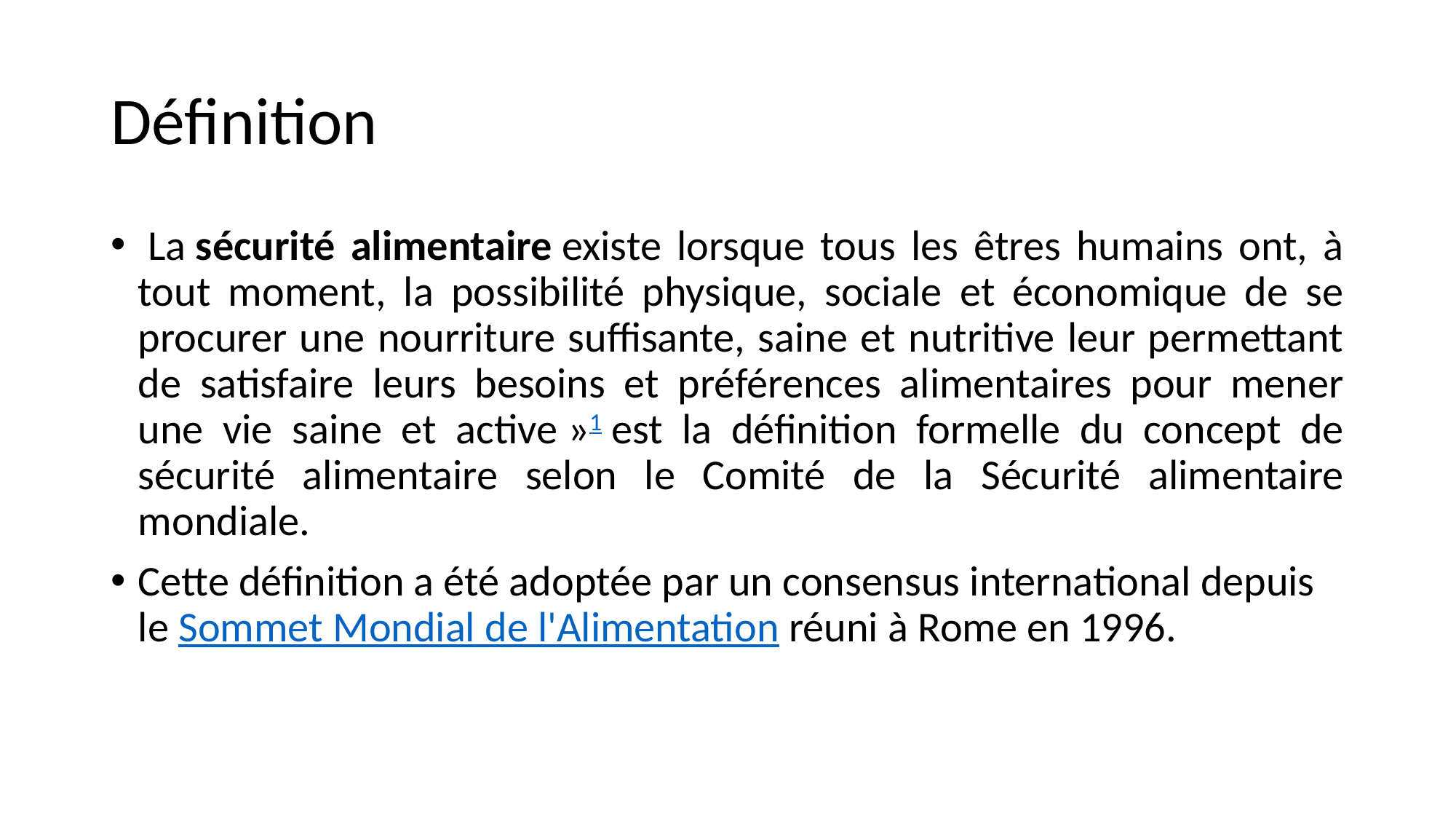

# Définition
 La sécurité alimentaire existe lorsque tous les êtres humains ont, à tout moment, la possibilité physique, sociale et économique de se procurer une nourriture suffisante, saine et nutritive leur permettant de satisfaire leurs besoins et préférences alimentaires pour mener une vie saine et active »1 est la définition formelle du concept de sécurité alimentaire selon le Comité de la Sécurité alimentaire mondiale.
Cette définition a été adoptée par un consensus international depuis le Sommet Mondial de l'Alimentation réuni à Rome en 1996.